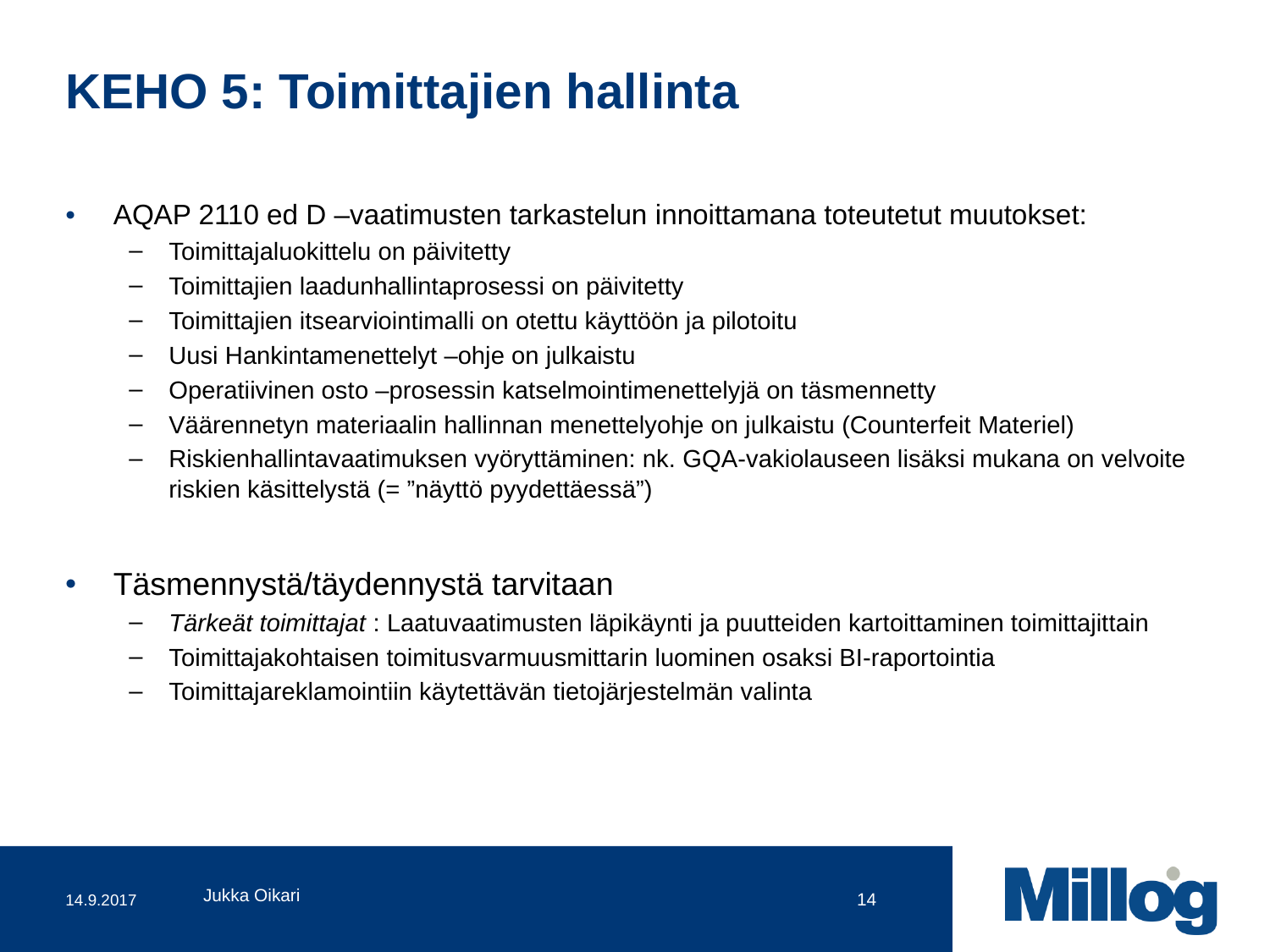

# KEHO 5: Toimittajien hallinta
AQAP 2110 ed D –vaatimusten tarkastelun innoittamana toteutetut muutokset:
Toimittajaluokittelu on päivitetty
Toimittajien laadunhallintaprosessi on päivitetty
Toimittajien itsearviointimalli on otettu käyttöön ja pilotoitu
Uusi Hankintamenettelyt –ohje on julkaistu
Operatiivinen osto –prosessin katselmointimenettelyjä on täsmennetty
Väärennetyn materiaalin hallinnan menettelyohje on julkaistu (Counterfeit Materiel)
Riskienhallintavaatimuksen vyöryttäminen: nk. GQA-vakiolauseen lisäksi mukana on velvoite   riskien käsittelystä (= ”näyttö pyydettäessä”)

Täsmennystä/täydennystä tarvitaan
Tärkeät toimittajat : Laatuvaatimusten läpikäynti ja puutteiden kartoittaminen toimittajittain
Toimittajakohtaisen toimitusvarmuusmittarin luominen osaksi BI-raportointia
Toimittajareklamointiin käytettävän tietojärjestelmän valinta

14.9.2017
Jukka Oikari
14